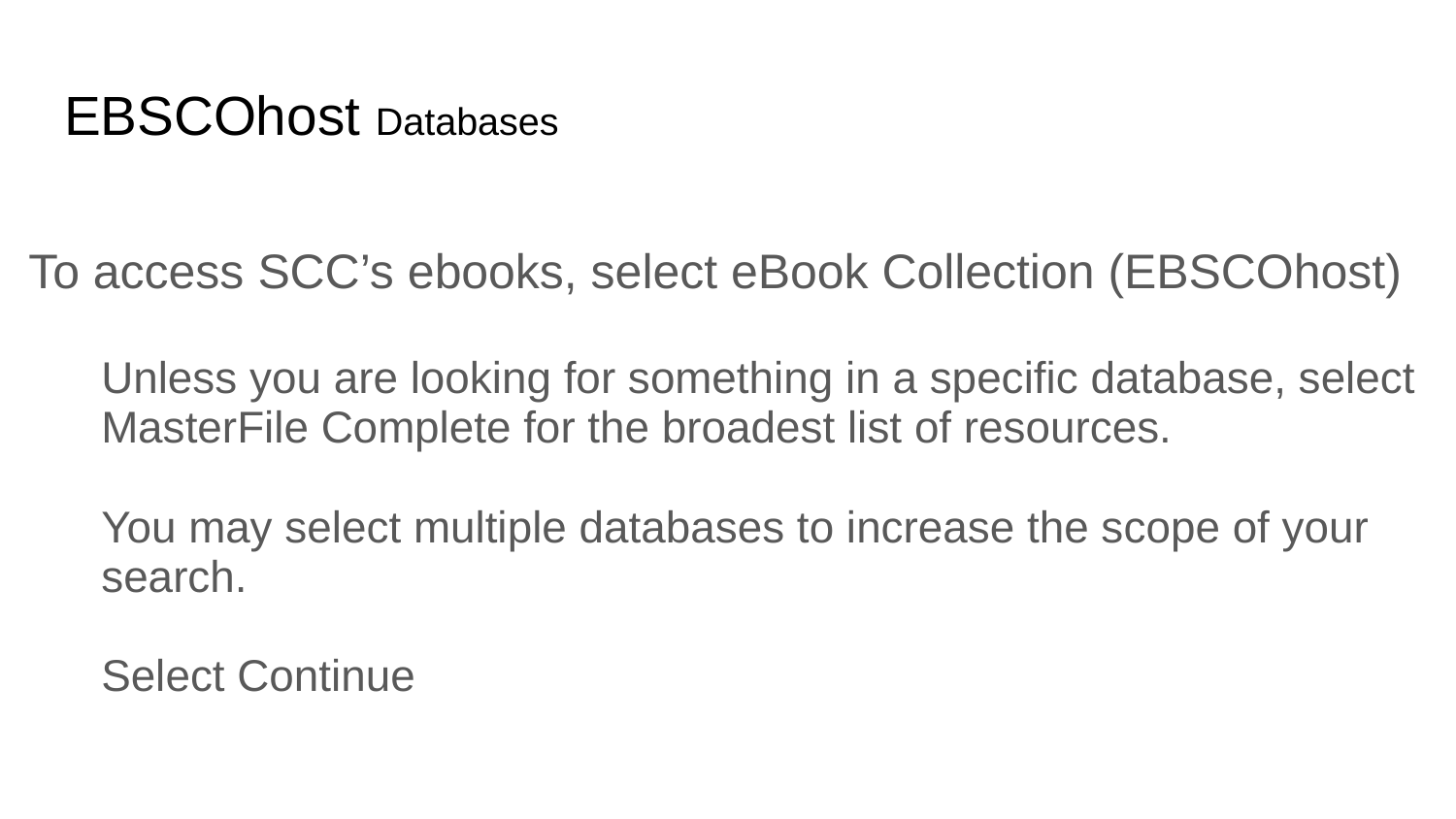

# EBSCOhost Databases
To access SCC’s ebooks, select eBook Collection (EBSCOhost)

Unless you are looking for something in a specific database, select MasterFile Complete for the broadest list of resources.

You may select multiple databases to increase the scope of your search.

Select Continue